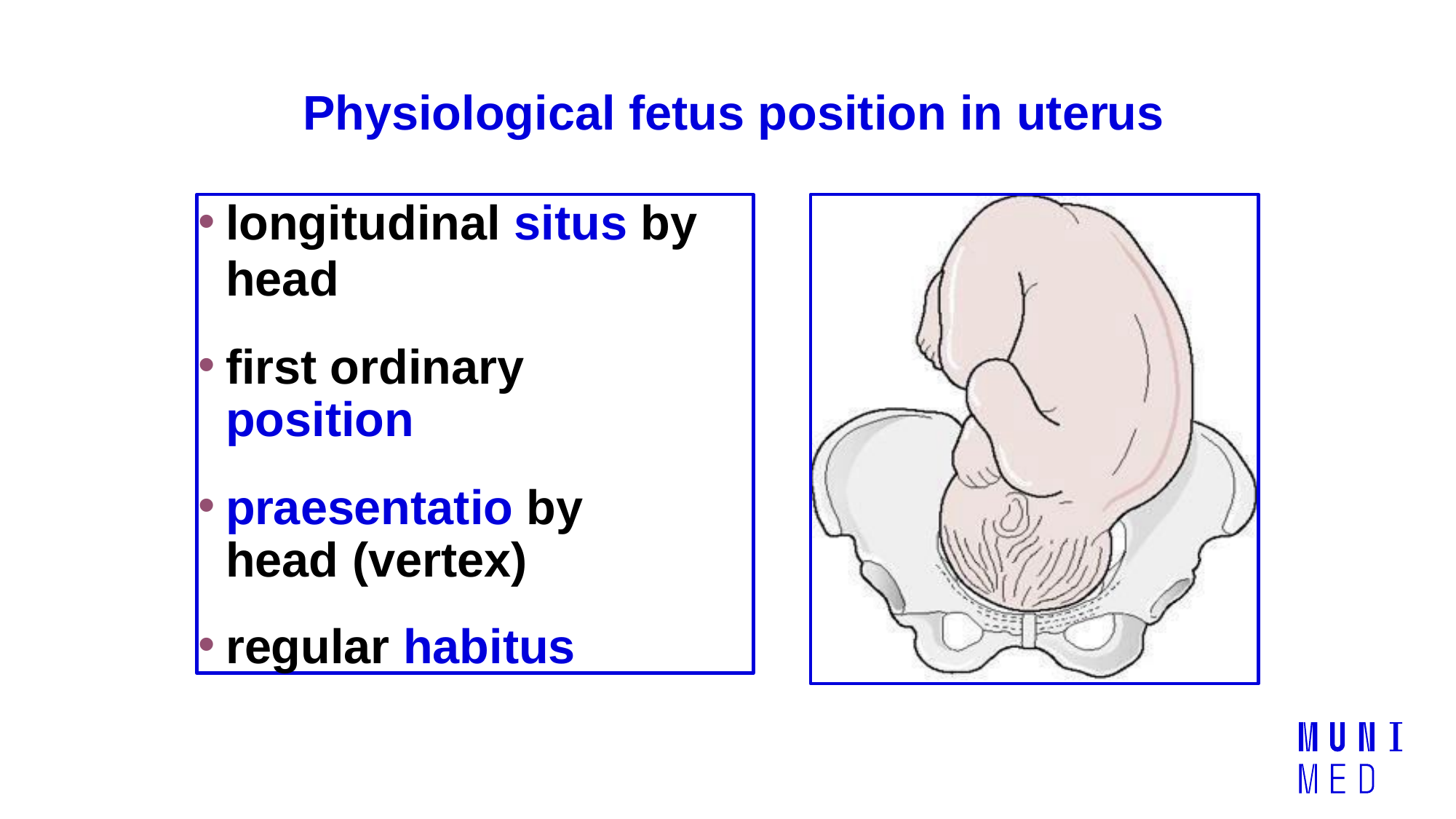

# Physiological fetus position in uterus
longitudinal situs by
head
first ordinary position
praesentatio by head (vertex)
regular habitus